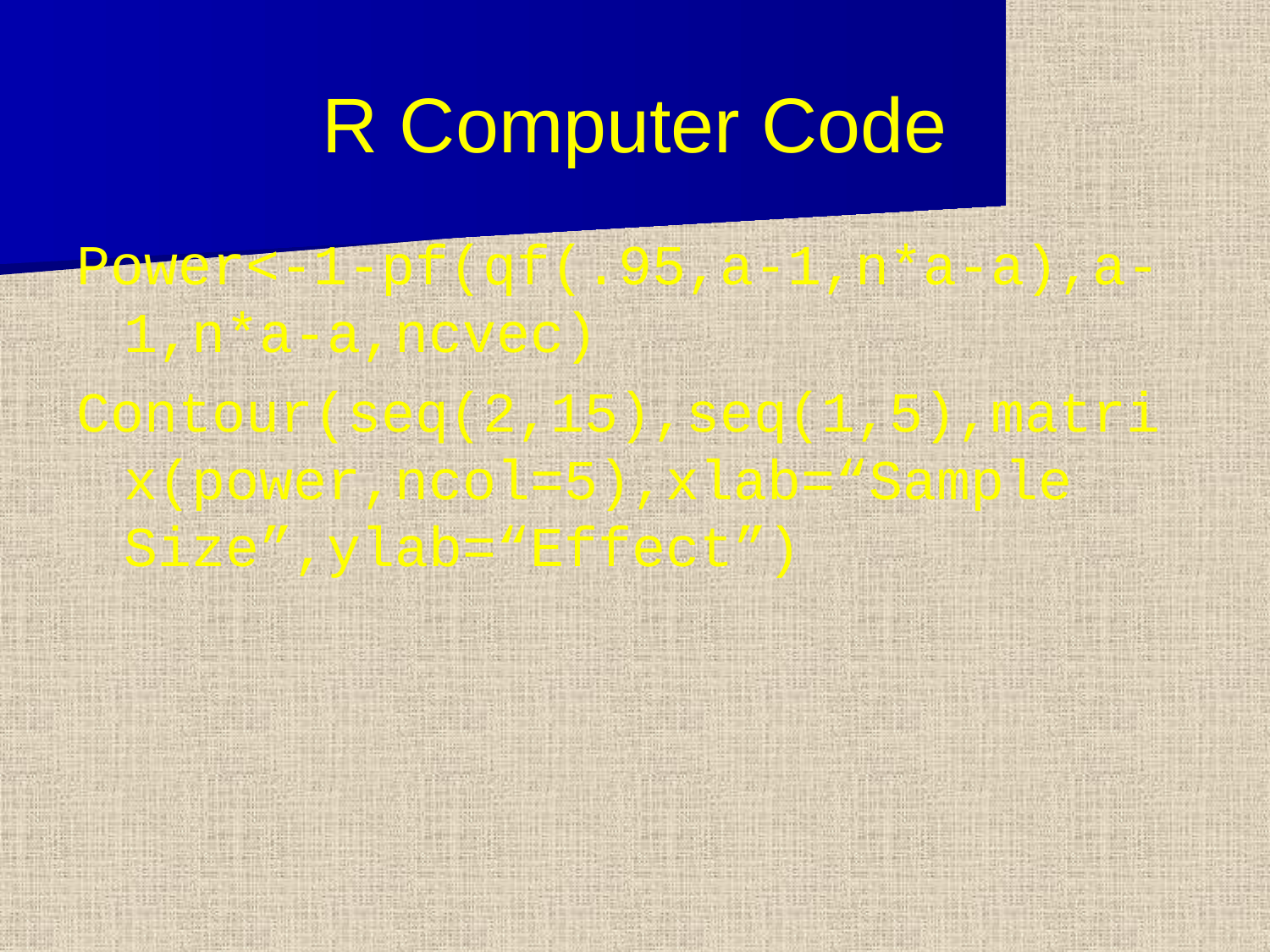

# R Computer Code
Power<-1-pf(qf(.95,a-1,n*a-a),a-1,n*a-a,ncvec)
Contour(seq(2,15),seq(1,5),matrix(power,ncol=5),xlab=“Sample Size”,ylab=“Effect”)